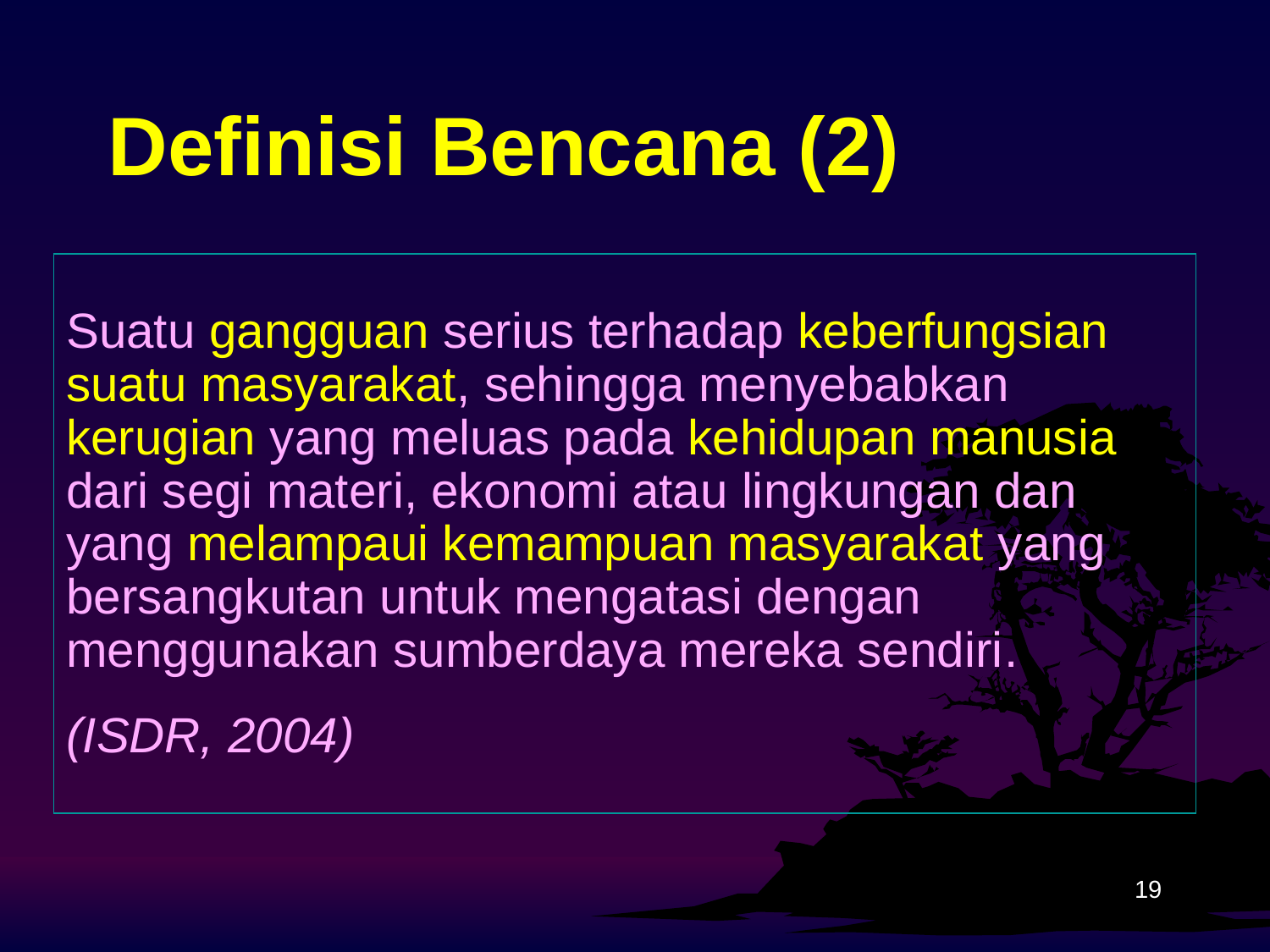

Definisi Bencana (2)

Suatu gangguan serius terhadap keberfungsian suatu masyarakat, sehingga menyebabkan kerugian yang meluas pada kehidupan manusia dari segi materi, ekonomi atau lingkungan dan yang melampaui kemampuan masyarakat yang bersangkutan untuk mengatasi dengan menggunakan sumberdaya mereka sendiri.
(ISDR, 2004)

19